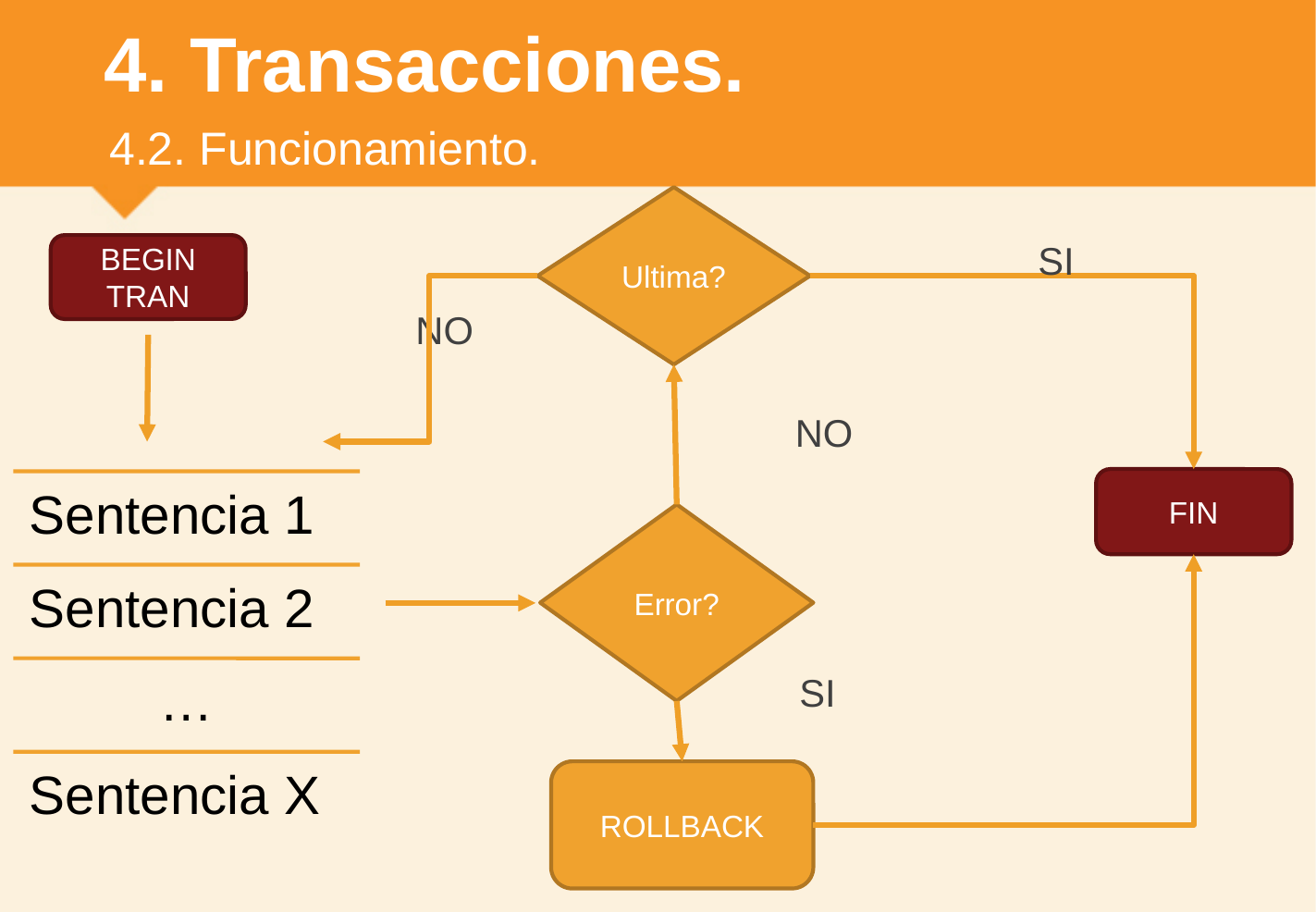

# 4. Transacciones.
4.2. Funcionamiento.
Ultima?
SI

BEGIN TRAN
NO

NO

FIN
Sentencia 1
Sentencia 2
…
Sentencia X
Error?
SI

ROLLBACK